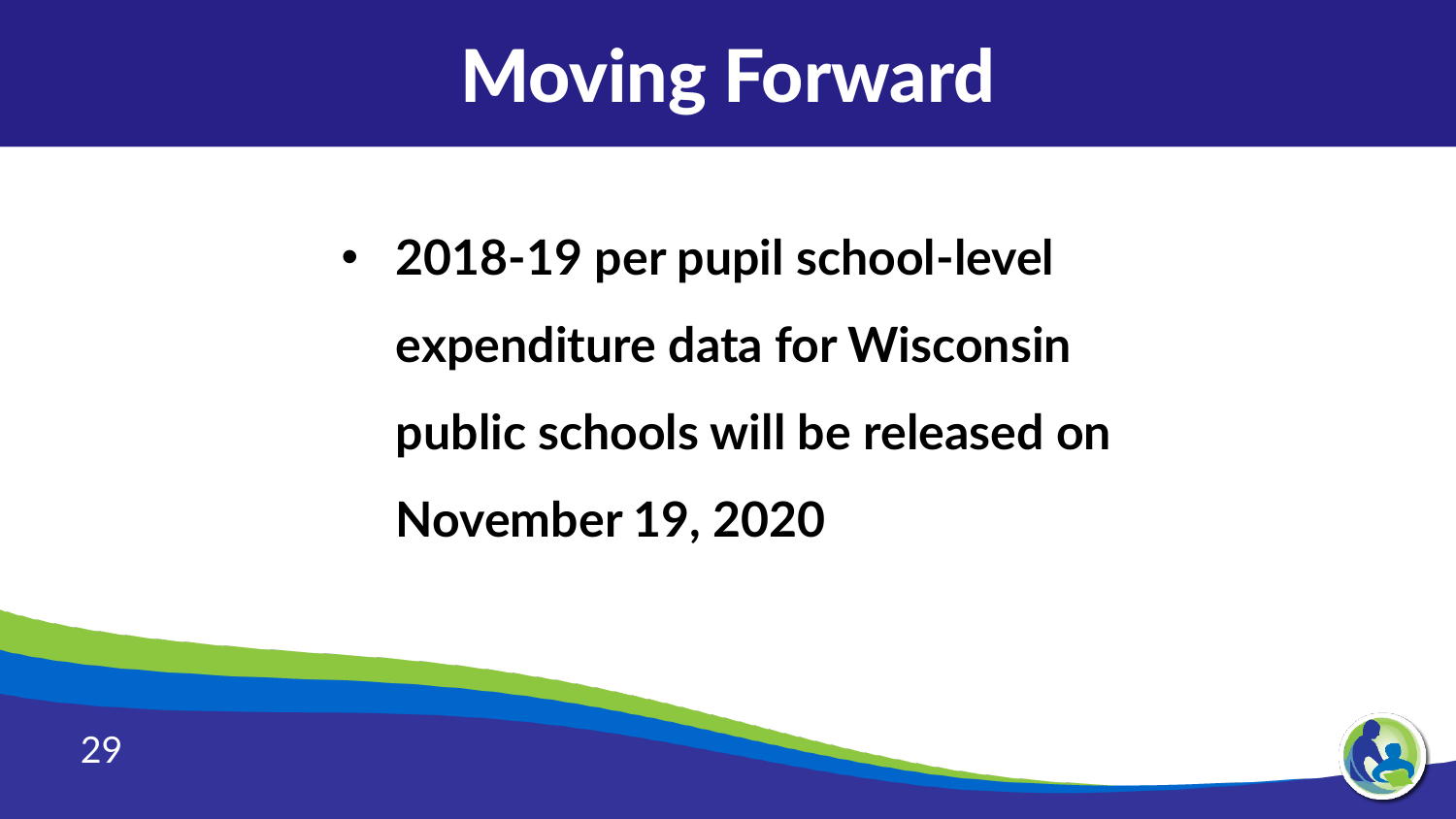

Moving Forward
2018-19 per pupil school-level expenditure data for Wisconsin public schools will be released on November 19, 2020